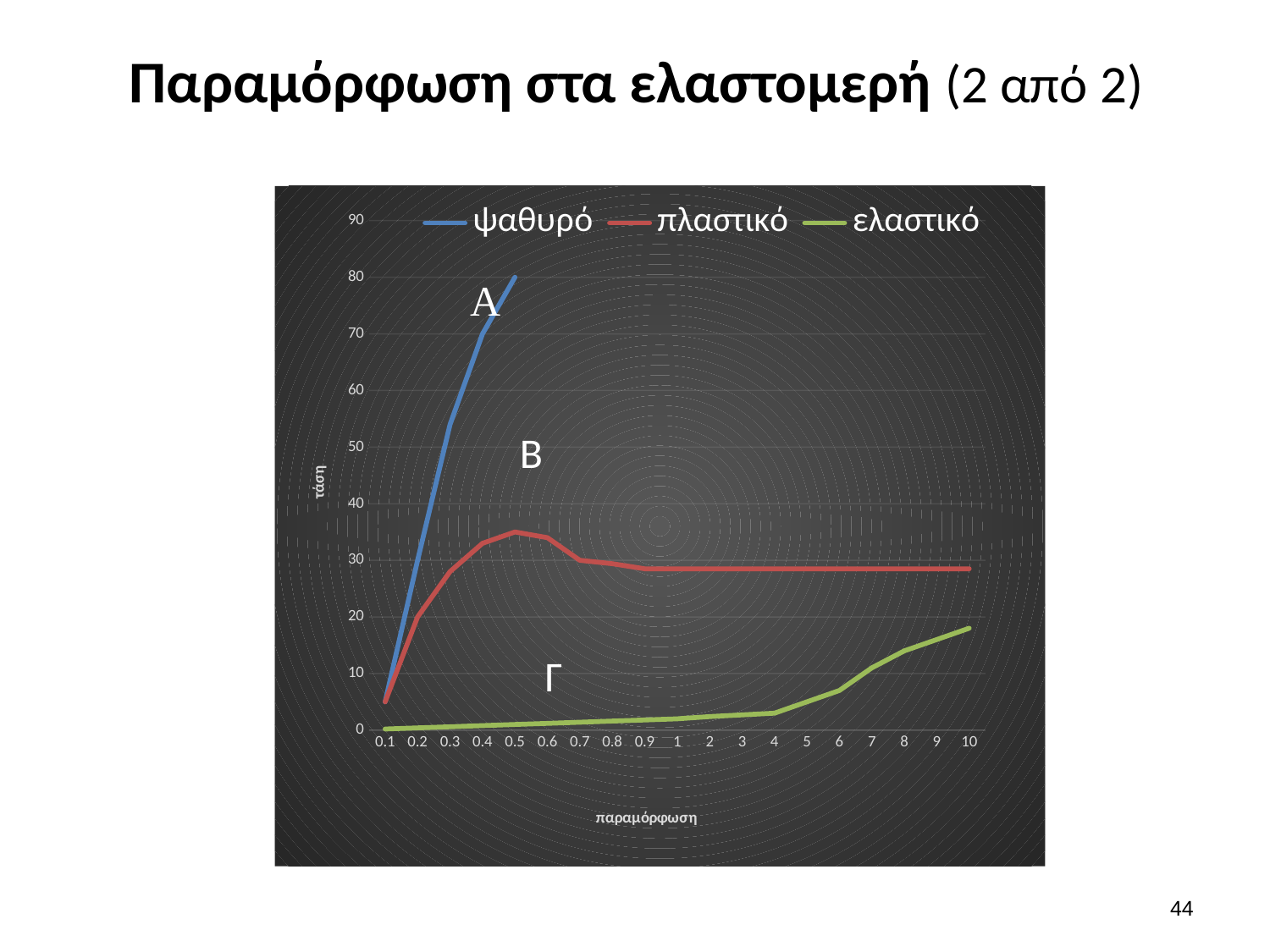

# Παραμόρφωση στα ελαστομερή (2 από 2)

### Chart

| Category | ψαθυρό | πλαστικό | ελαστικό |
|---|---|---|---|
| 0.1 | 5.0 | 5.0 | 0.2 |
| 0.2 | 30.0 | 20.0 | 0.4 |
| 0.3 | 54.0 | 28.0 | 0.6 |
| 0.4 | 70.0 | 33.0 | 0.8 |
| 0.5 | 80.0 | 35.0 | 1.0 |
| 0.6 | None | 34.0 | 1.2 |
| 0.7 | None | 30.0 | 1.4 |
| 0.8 | None | 29.4 | 1.6 |
| 0.9 | None | 28.5 | 1.8 |
| 1 | None | 28.5 | 2.0 |
| 2 | None | 28.5 | 2.4 |
| 3 | None | 28.5 | 2.7 |
| 4 | None | 28.5 | 3.0 |
| 5 | None | 28.5 | 5.0 |
| 6 | None | 28.5 | 7.0 |
| 7 | None | 28.5 | 11.0 |
| 8 | None | 28.5 | 14.0 |
| 9 | None | 28.5 | 16.0 |
| 10 | None | 28.5 | 18.0 |
44